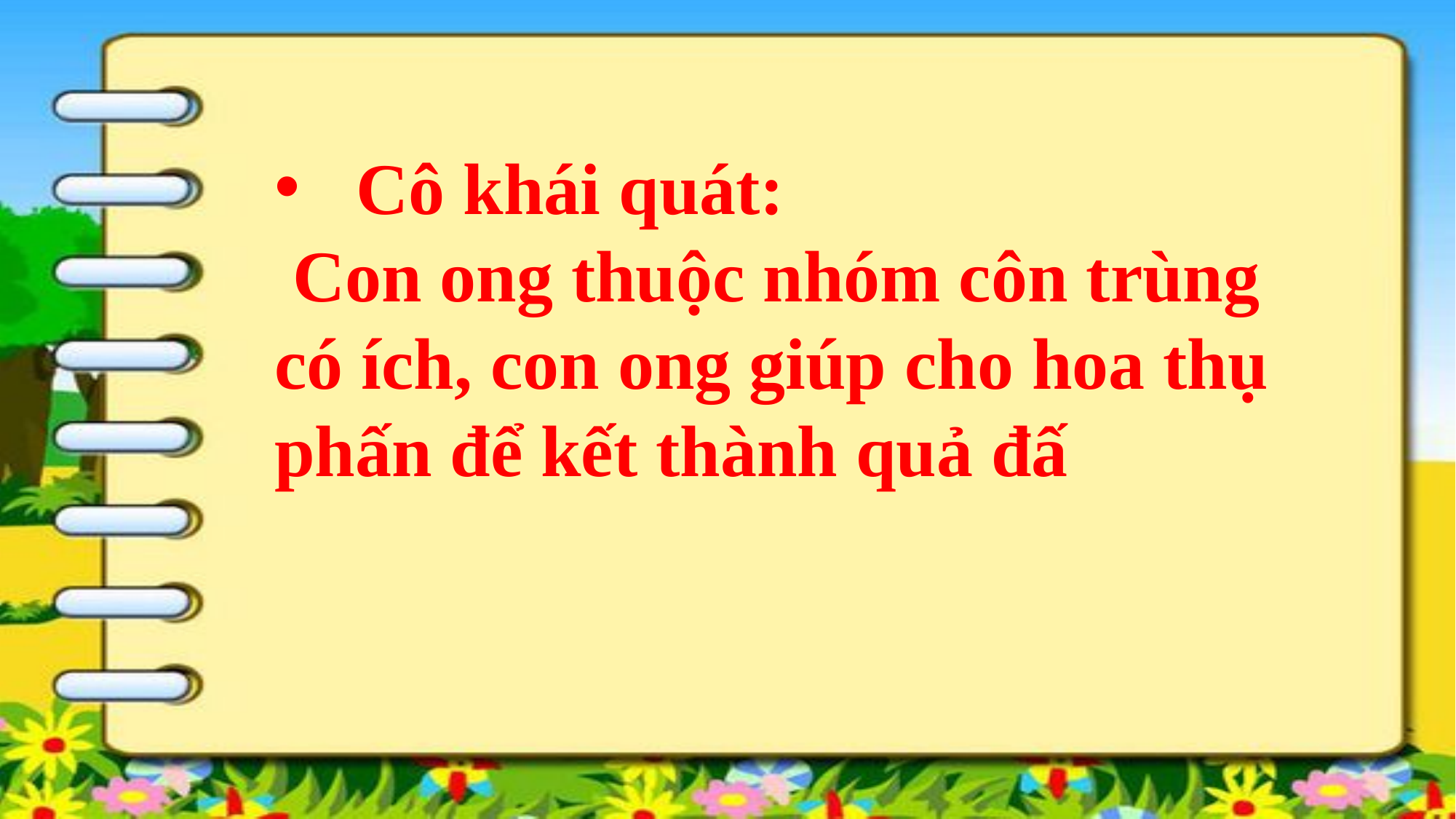

Cô khái quát:
 Con ong thuộc nhóm côn trùng có ích, con ong giúp cho hoa thụ phấn để kết thành quả đấ